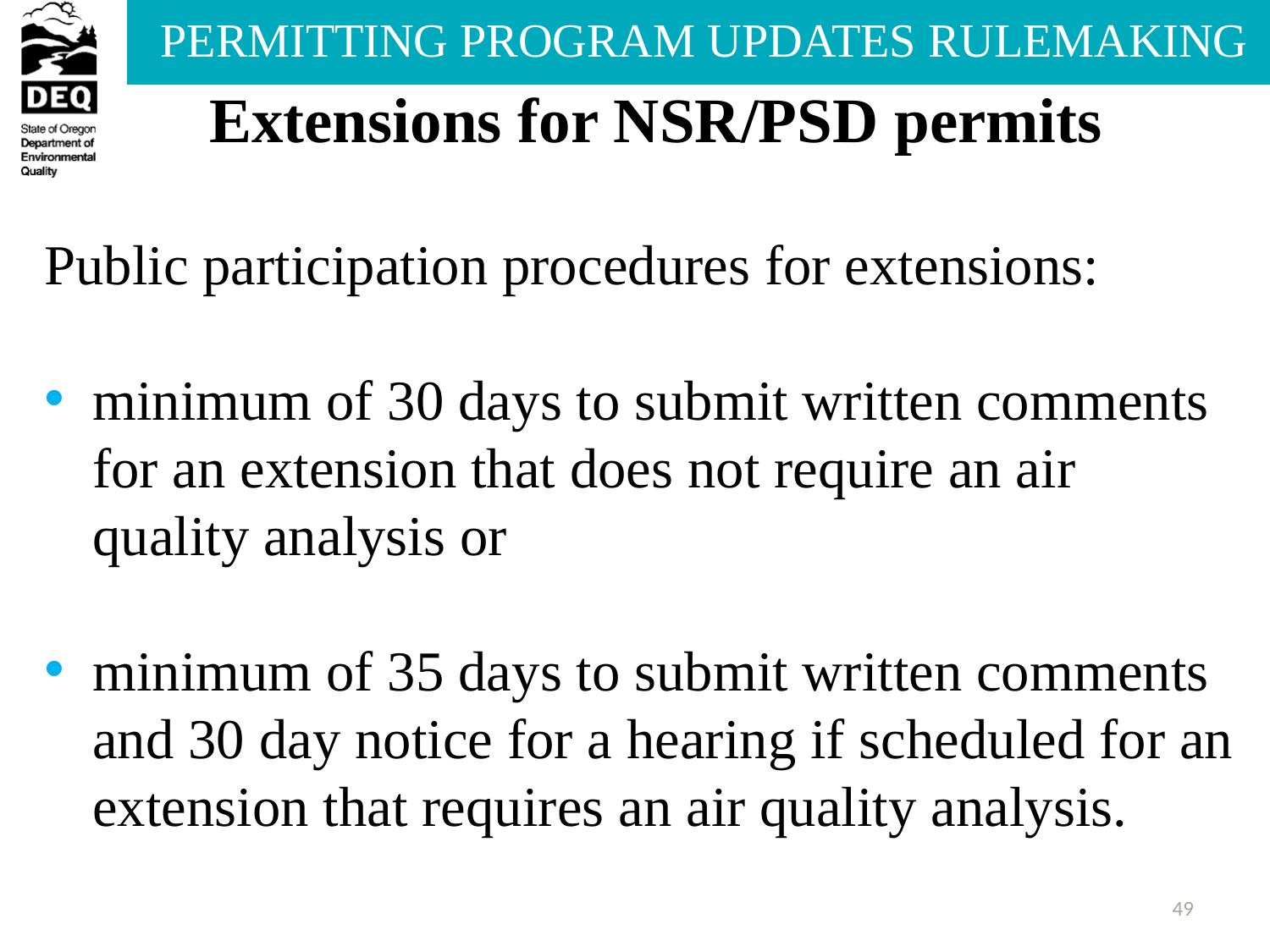

# Extensions for NSR/PSD permits
Public participation procedures for extensions:
minimum of 30 days to submit written comments for an extension that does not require an air quality analysis or

minimum of 35 days to submit written comments and 30 day notice for a hearing if scheduled for an extension that requires an air quality analysis.
49